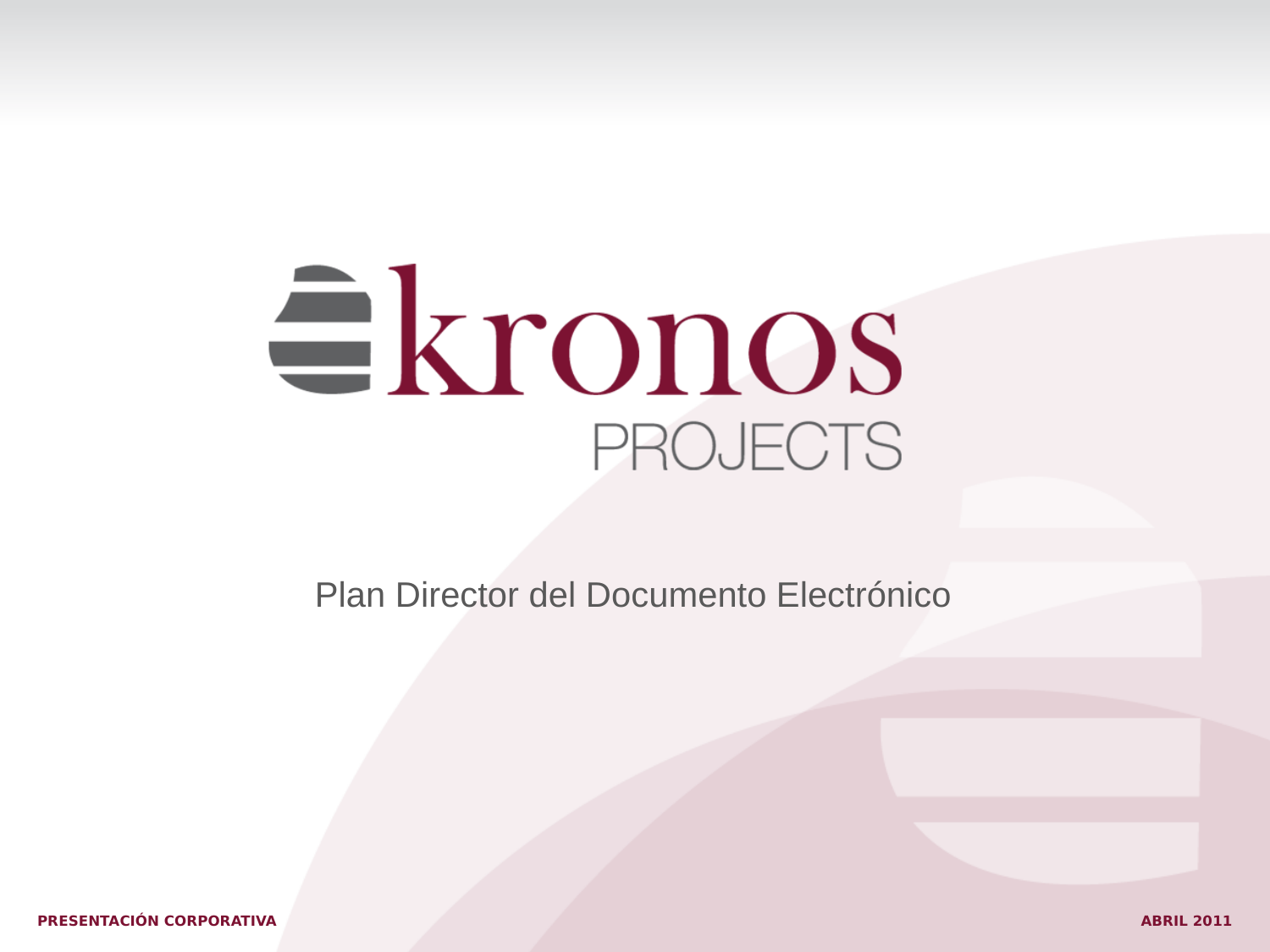

Plan Director del Documento Electrónico
PRESENTACIÓN CORPORATIVA
ABRIL 2011